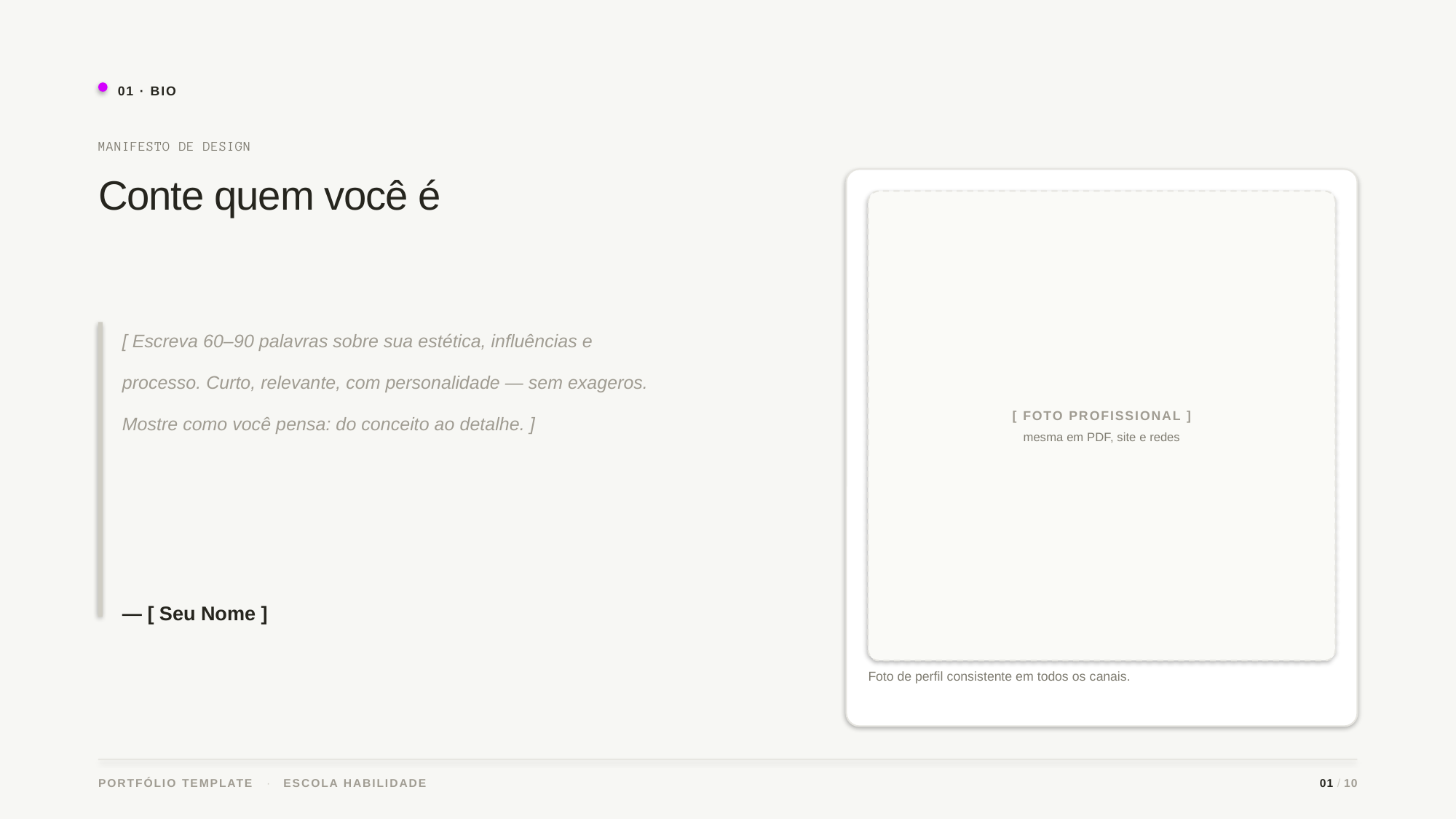

01 · BIO

MANIFESTO DE DESIGN
Conte quem você é

[ FOTO PROFISSIONAL ]
mesma em PDF, site e redes

[ Escreva 60–90 palavras sobre sua estética, influências e
processo. Curto, relevante, com personalidade — sem exageros.
Mostre como você pensa: do conceito ao detalhe. ]
— [ Seu Nome ]
Foto de perfil consistente em todos os canais.

PORTFÓLIO TEMPLATE    ·    ESCOLA HABILIDADE
01 / 10